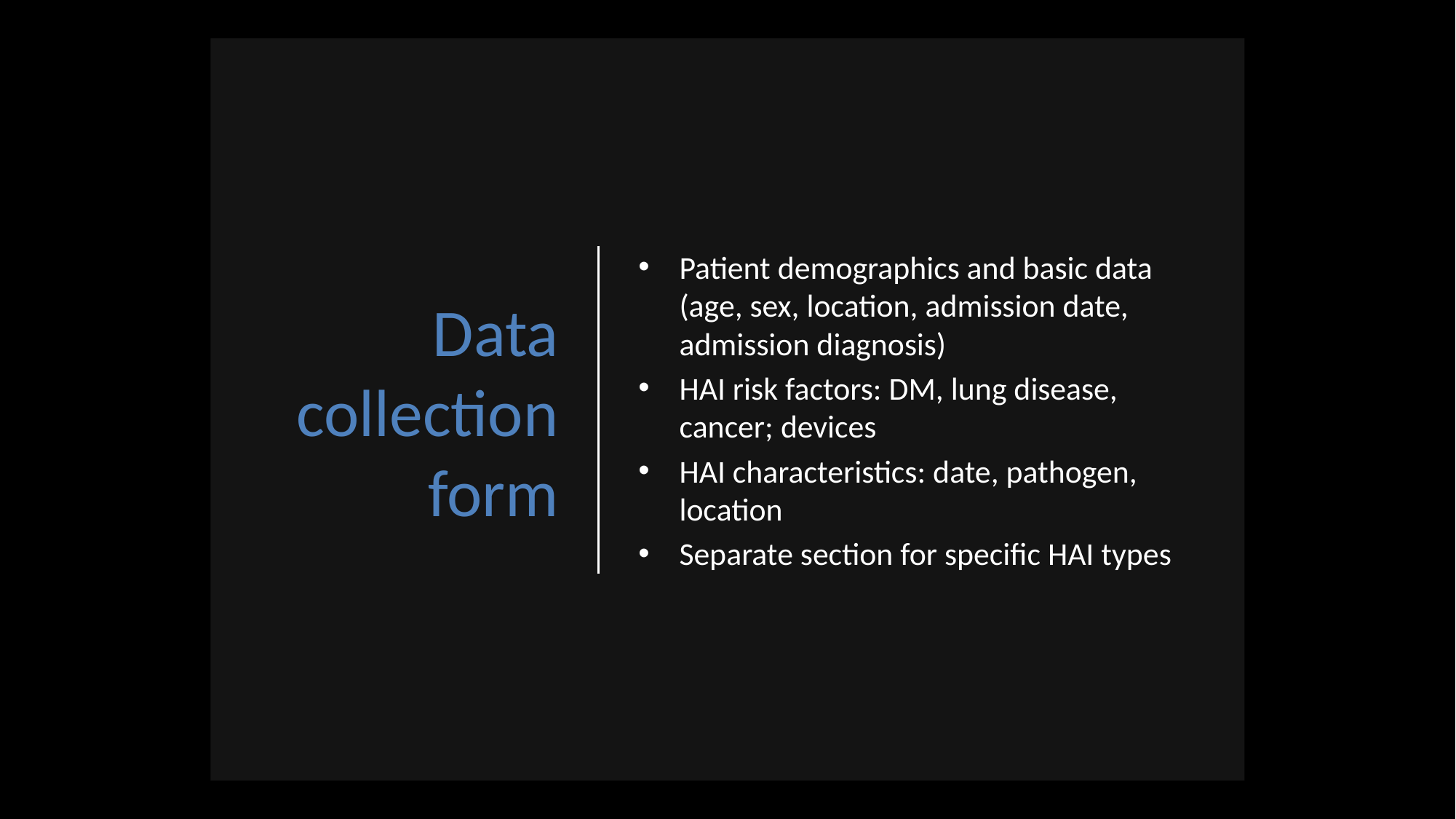

# Data collection form
Patient demographics and basic data (age, sex, location, admission date, admission diagnosis)
HAI risk factors: DM, lung disease, cancer; devices
HAI characteristics: date, pathogen, location
Separate section for specific HAI types